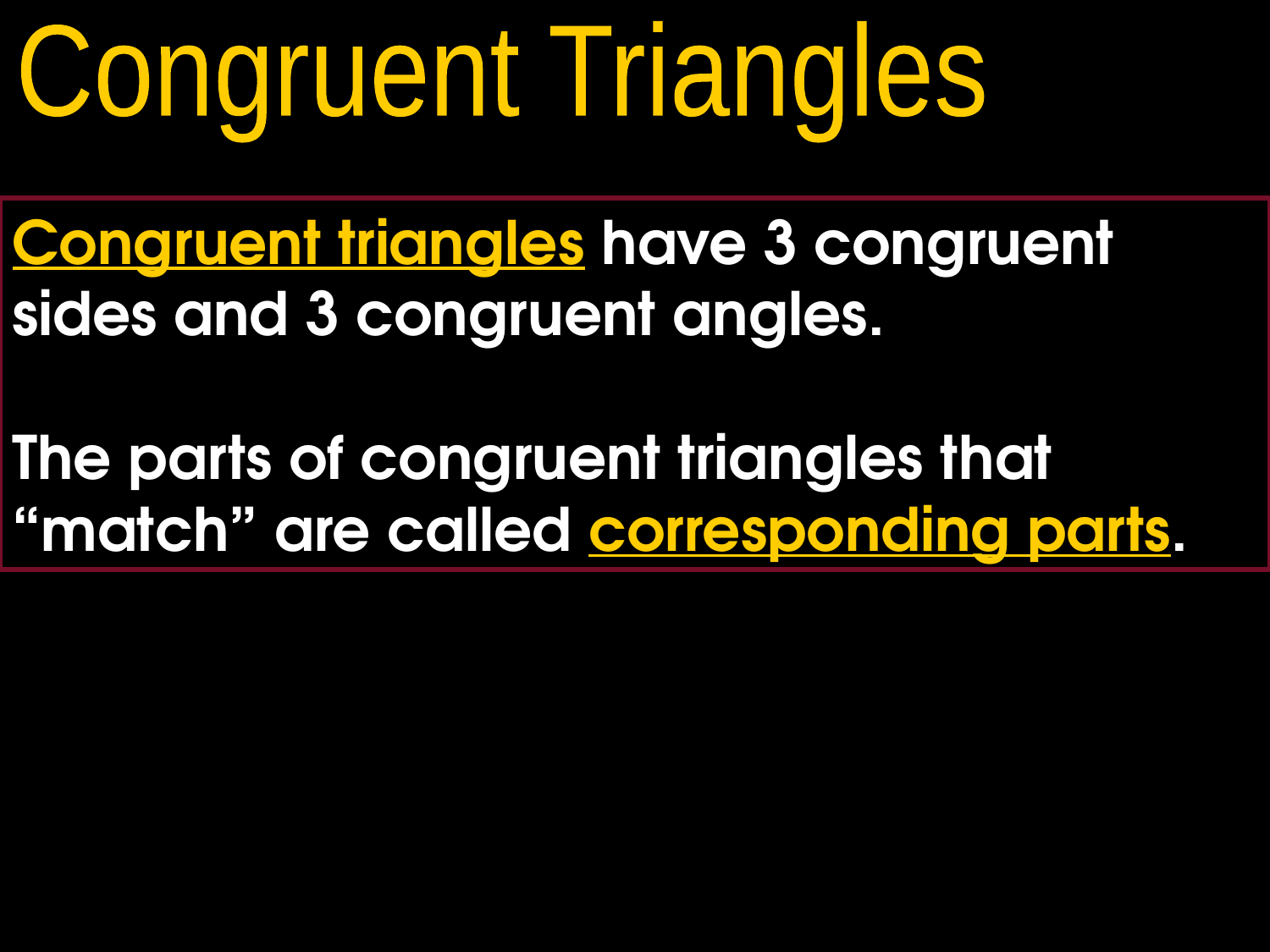

Congruent Triangles
Congruent triangles have 3 congruent sides and 3 congruent angles.

The parts of congruent triangles that “match” are called corresponding parts.